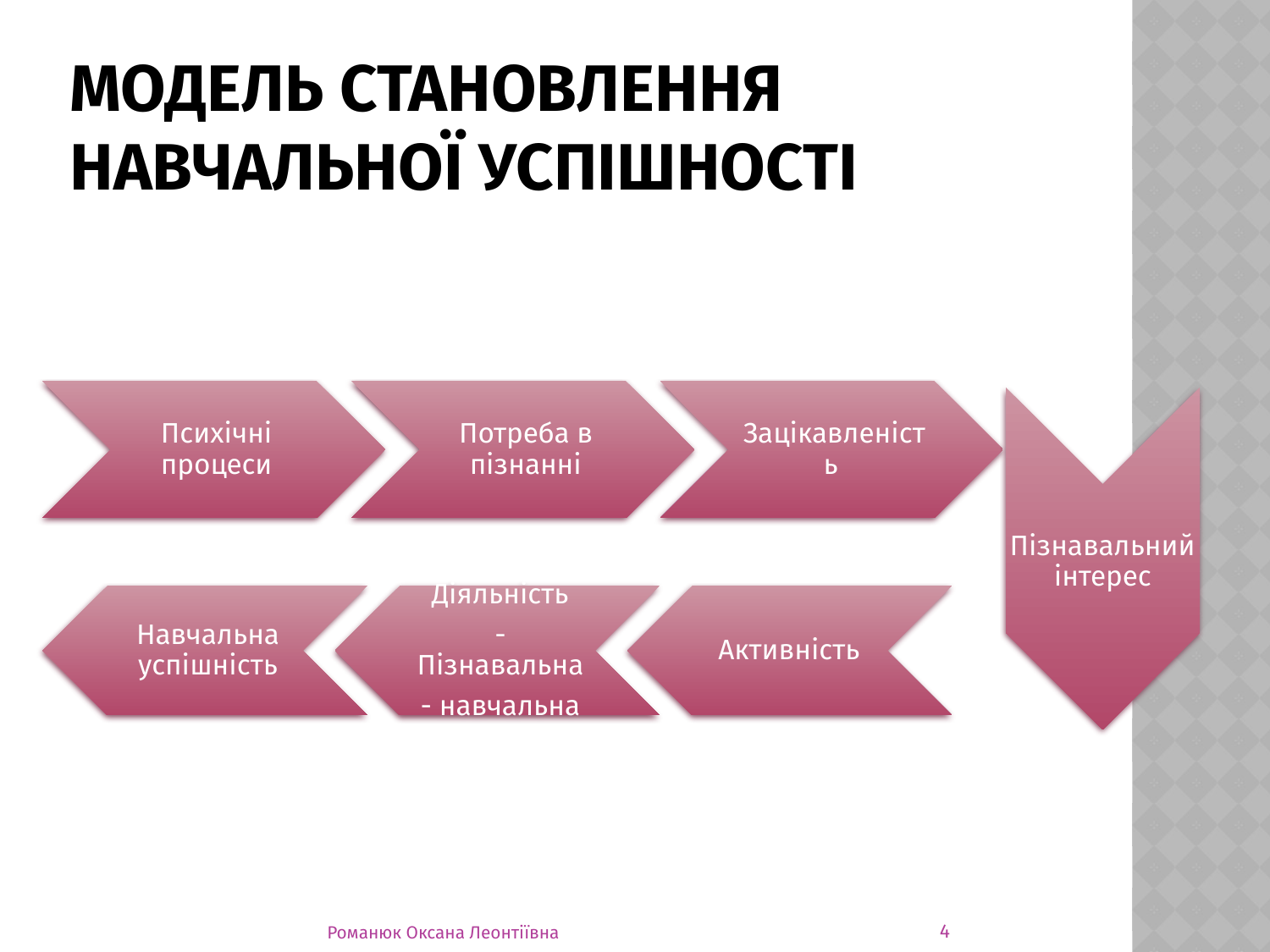

# Модель становлення навчальної успішності
Психічні процеси
Потреба в пізнанні
Зацікавленість
Пізнавальний інтерес
Активність
Діяльність
- Пізнавальна
- навчальна
Навчальна успішність
4
Романюк Оксана Леонтіївна